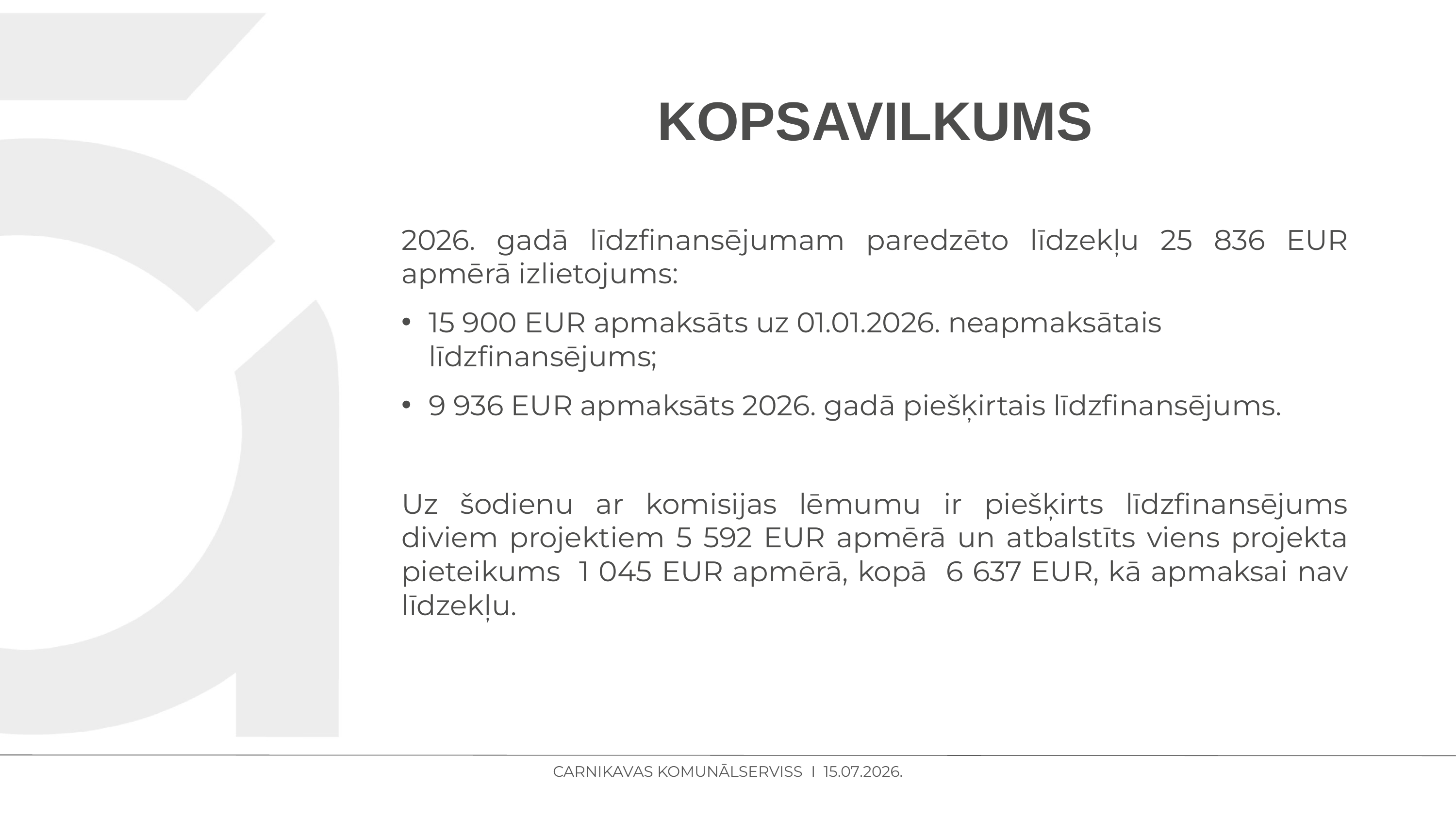

# Kopsavilkums
2026. gadā līdzfinansējumam paredzēto līdzekļu 25 836 EUR apmērā izlietojums:
15 900 EUR apmaksāts uz 01.01.2026. neapmaksātais līdzfinansējums;
9 936 EUR apmaksāts 2026. gadā piešķirtais līdzfinansējums.

Uz šodienu ar komisijas lēmumu ir piešķirts līdzfinansējums diviem projektiem 5 592 EUR apmērā un atbalstīts viens projekta pieteikums  1 045 EUR apmērā, kopā  6 637 EUR, kā apmaksai nav līdzekļu.

CARNIKAVAS KOMUNĀLSERVISS  I  15.07.2026.